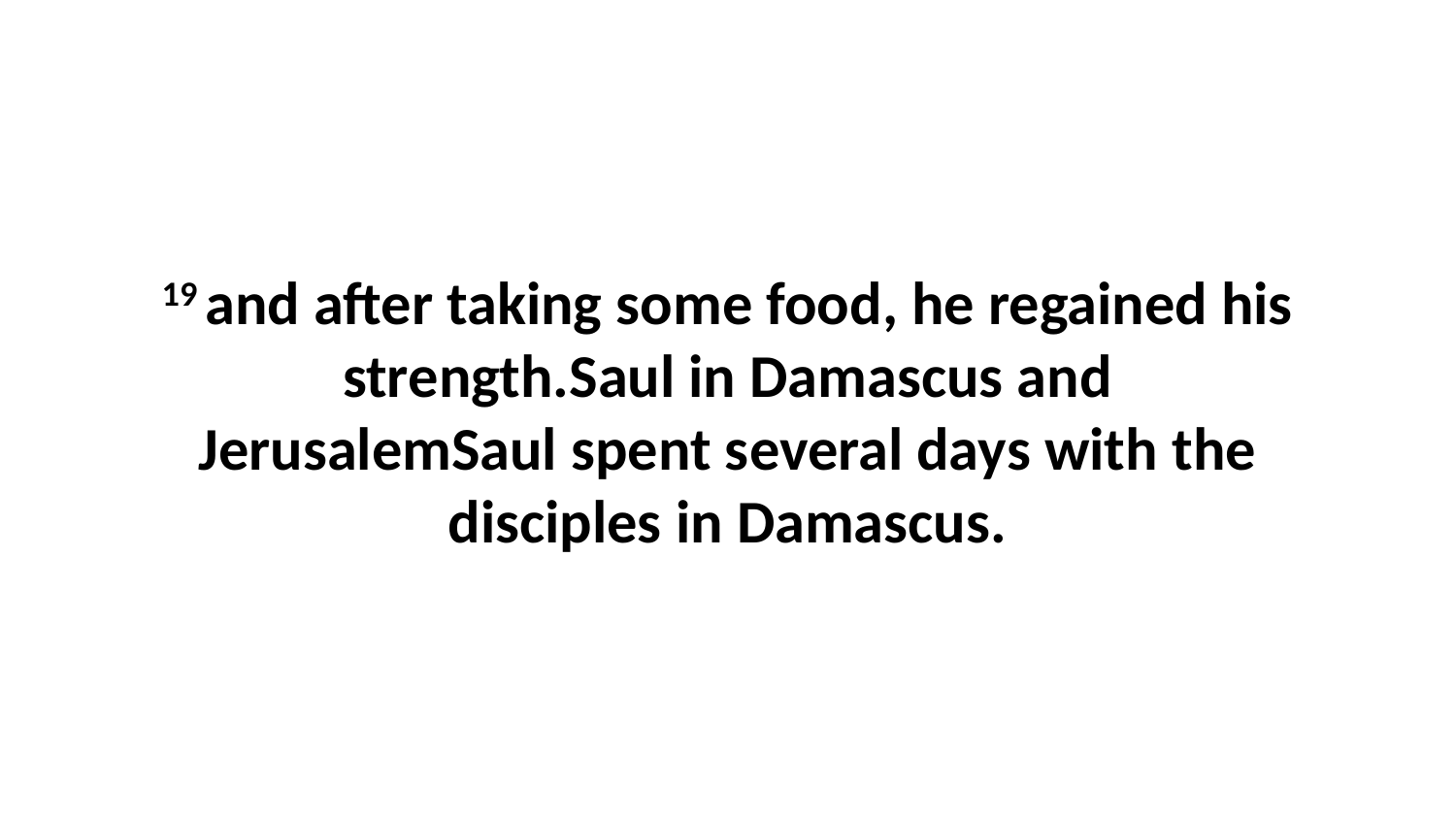

19 and after taking some food, he regained his strength.Saul in Damascus and JerusalemSaul spent several days with the disciples in Damascus.